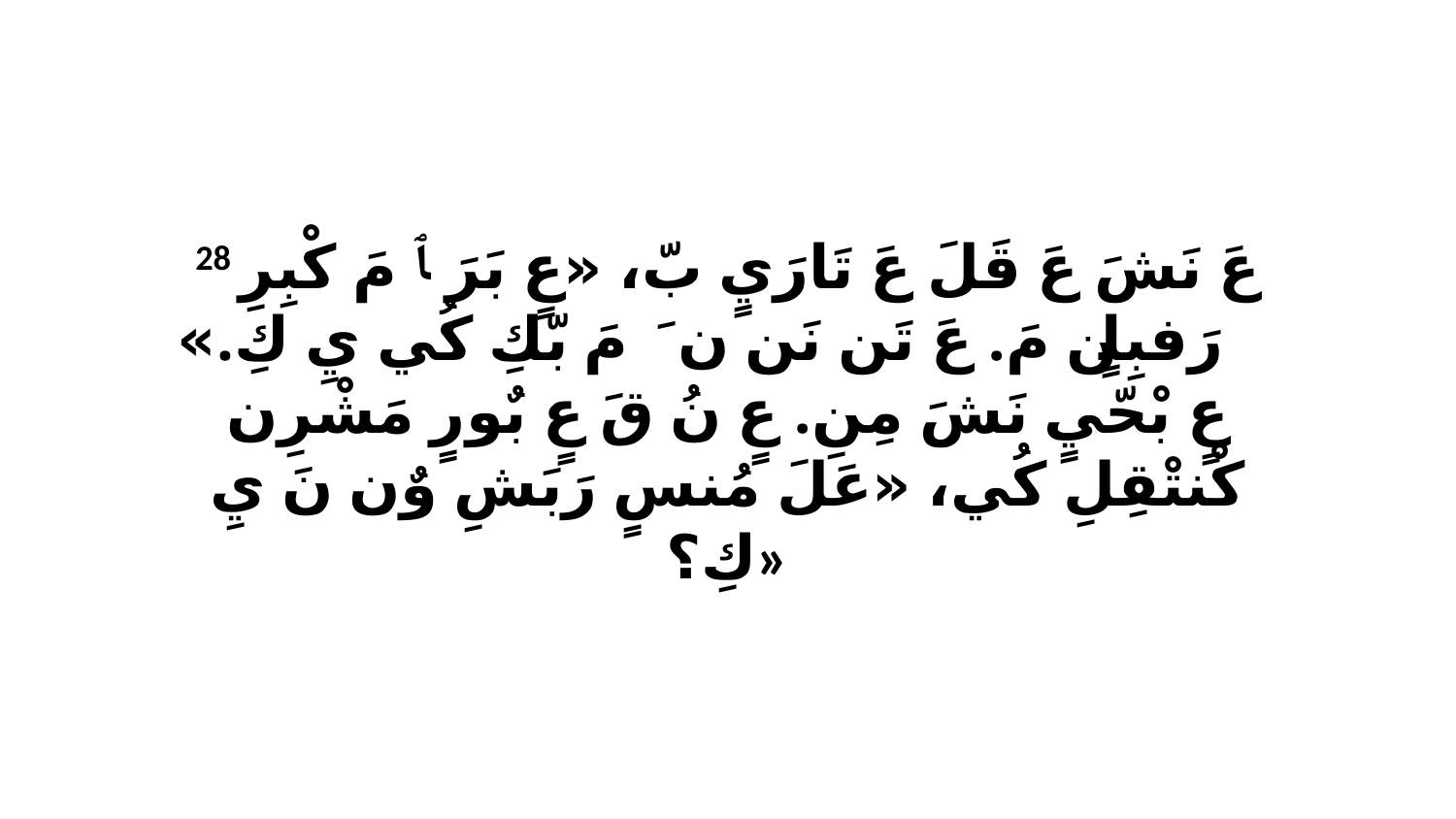

28 عَ نَشَ عَ قَلَ عَ تَارَيٍ بّ، «عٍ بَرَ ﭑ مَ كْبِرِ رَفبِلٍن ﭑ مَ. عَ تَن نَن نَ ﭑ مَ بّكِ كُي يِ كِ.» عٍ بْحّيٍ نَشَ مِنِ. عٍ نُ قَ عٍ بٌورٍ مَشْرِن كْنتْقِلِ كُي، «عَلَ مُنسٍ رَبَشِ وٌن نَ يِ كِ؟»